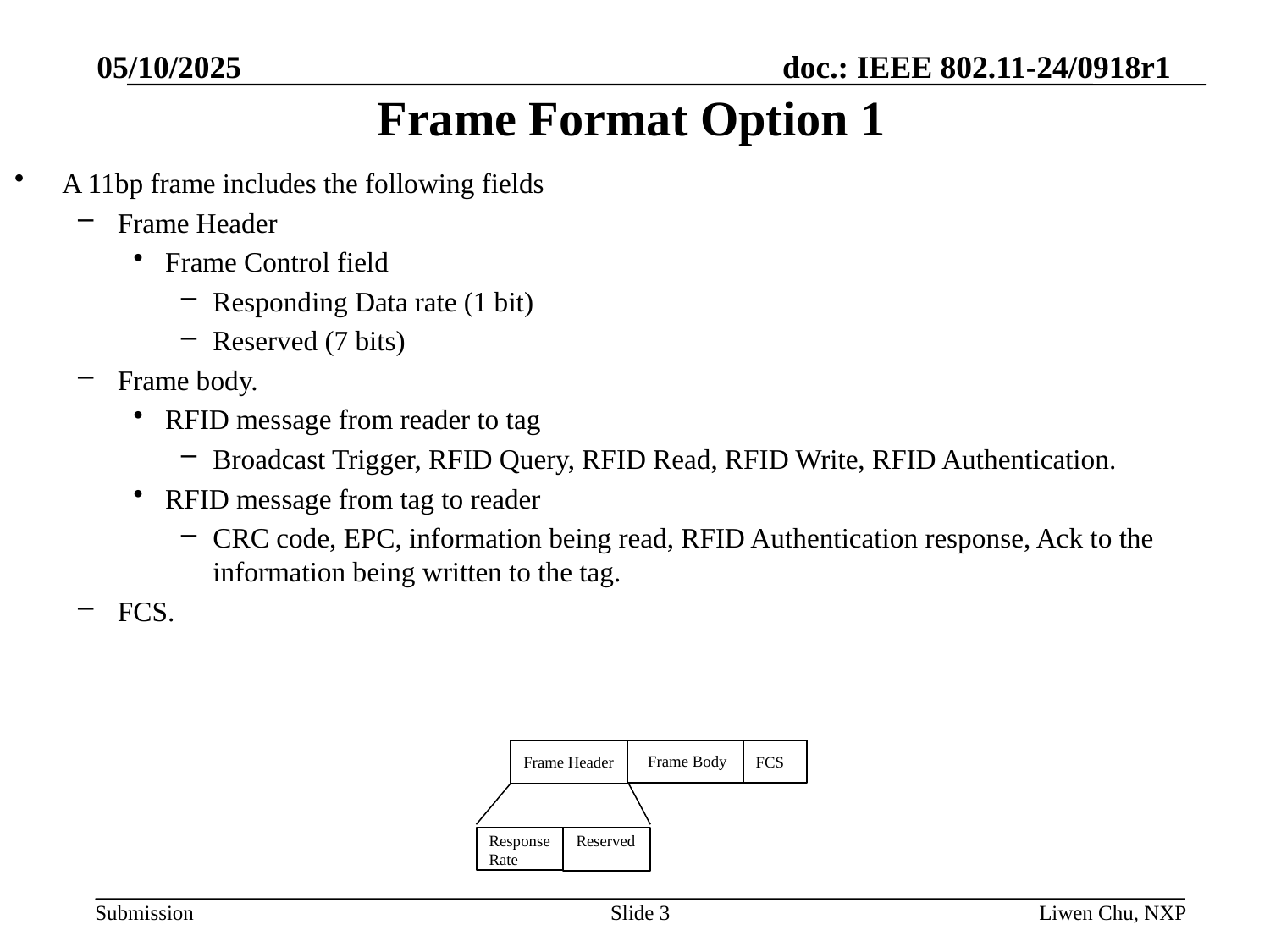

05/10/2025
# Frame Format Option 1
A 11bp frame includes the following fields
Frame Header
Frame Control field
Responding Data rate (1 bit)
Reserved (7 bits)
Frame body.
RFID message from reader to tag
Broadcast Trigger, RFID Query, RFID Read, RFID Write, RFID Authentication.
RFID message from tag to reader
CRC code, EPC, information being read, RFID Authentication response, Ack to the information being written to the tag.
FCS.

Frame Body
FCS
Frame Header
Response
Rate
Reserved

Slide 3
Liwen Chu, NXP